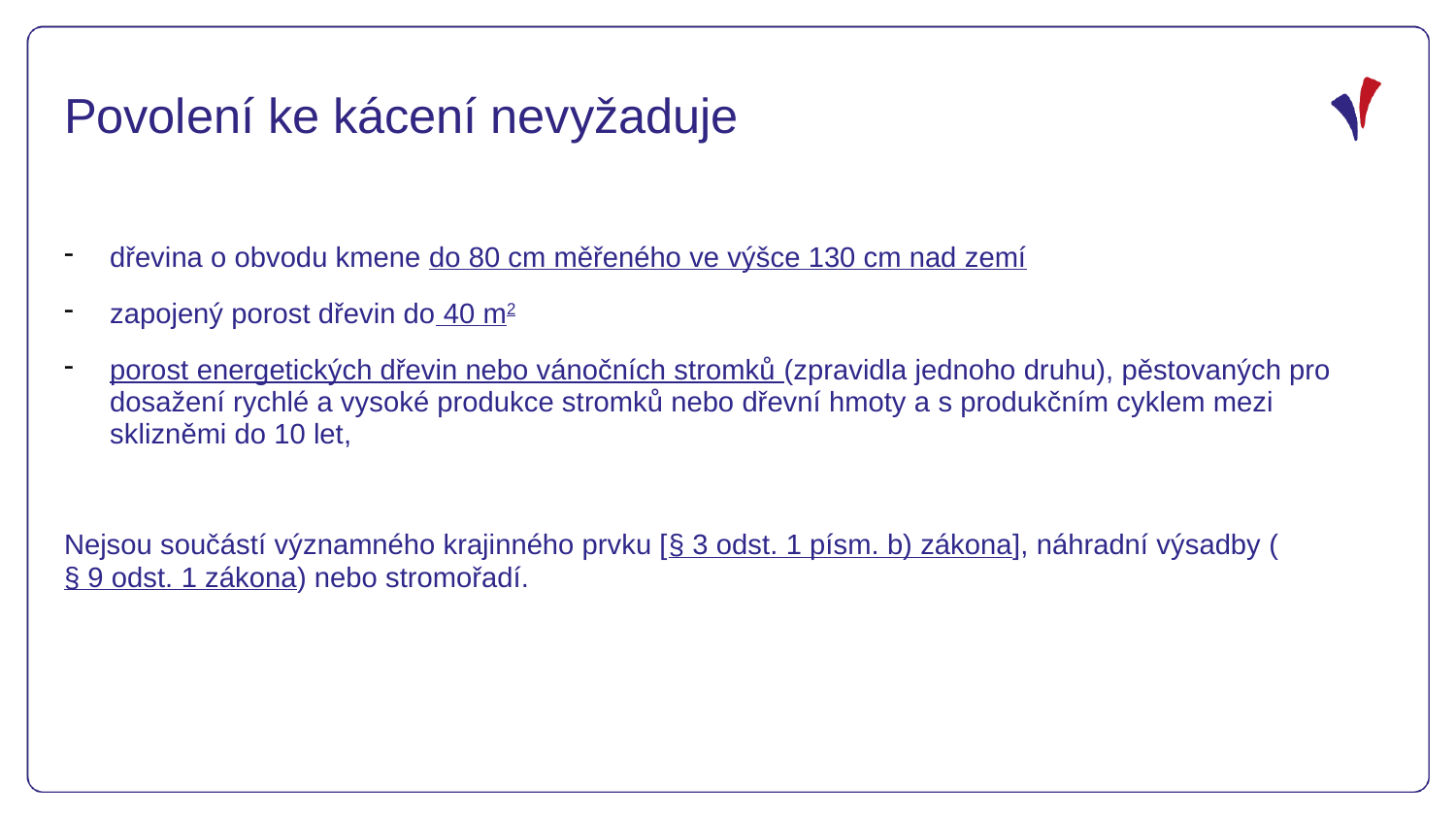

Povolení ke kácení nevyžaduje
dřevina o obvodu kmene do 80 cm měřeného ve výšce 130 cm nad zemí
zapojený porost dřevin do 40 m2
porost energetických dřevin nebo vánočních stromků (zpravidla jednoho druhu), pěstovaných pro dosažení rychlé a vysoké produkce stromků nebo dřevní hmoty a s produkčním cyklem mezi sklizněmi do 10 let,

Nejsou součástí významného krajinného prvku [§ 3 odst. 1 písm. b) zákona], náhradní výsadby (§ 9 odst. 1 zákona) nebo stromořadí.